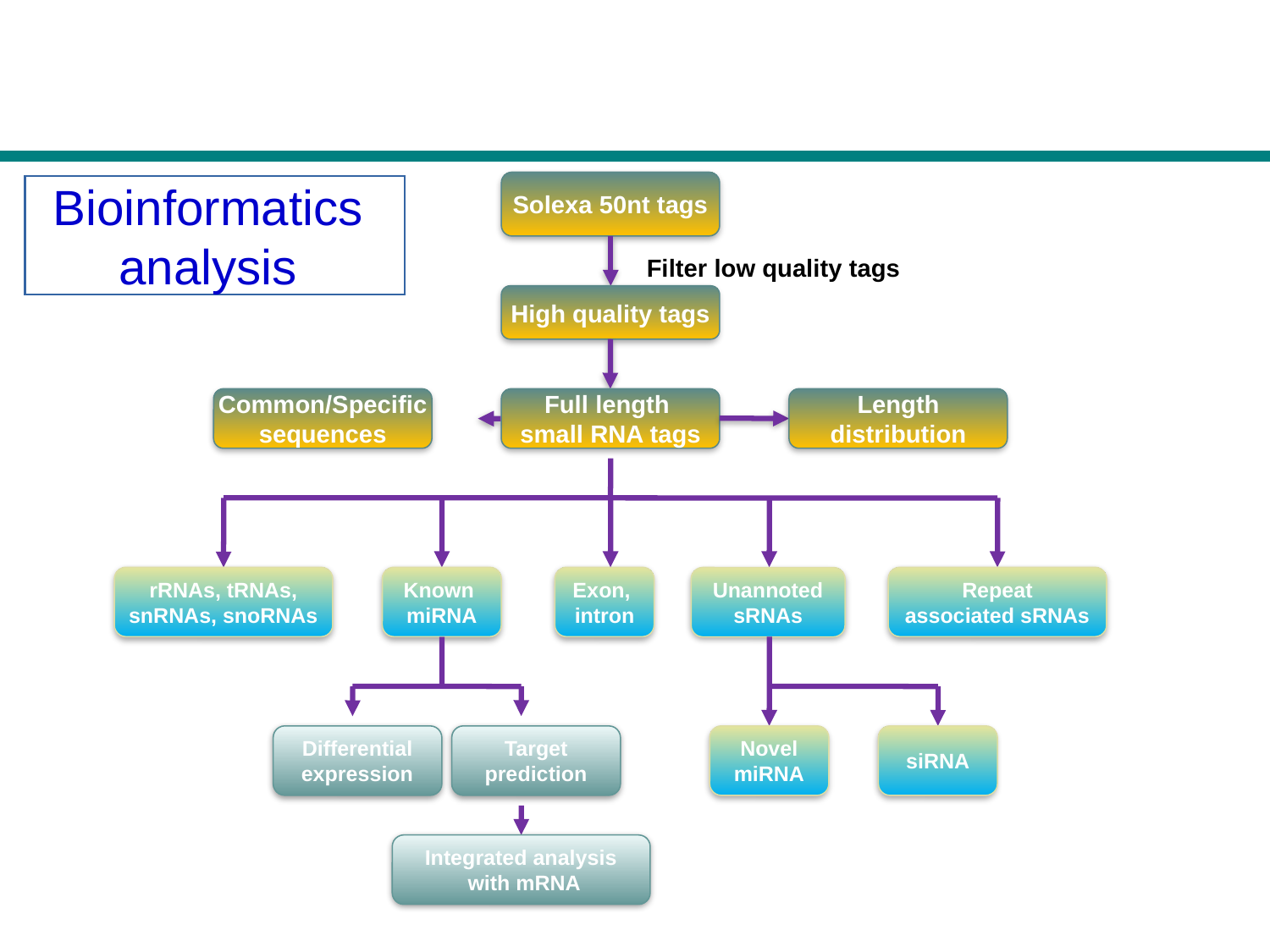

Solexa 50nt tags
Bioinformatics
analysis

Filter low quality tags

High quality tags
Data cleaning

Standard analysis

Common/Specific sequences

Full length
small RNA tags

Length distribution

rRNAs, tRNAs,
snRNAs, snoRNAs

Known
miRNA

Exon,
intron

Repeat
associated sRNAs

Unannoted sRNAs

Differential expression

Target prediction

Novel miRNA

siRNA

Integrated analysis
 with mRNA